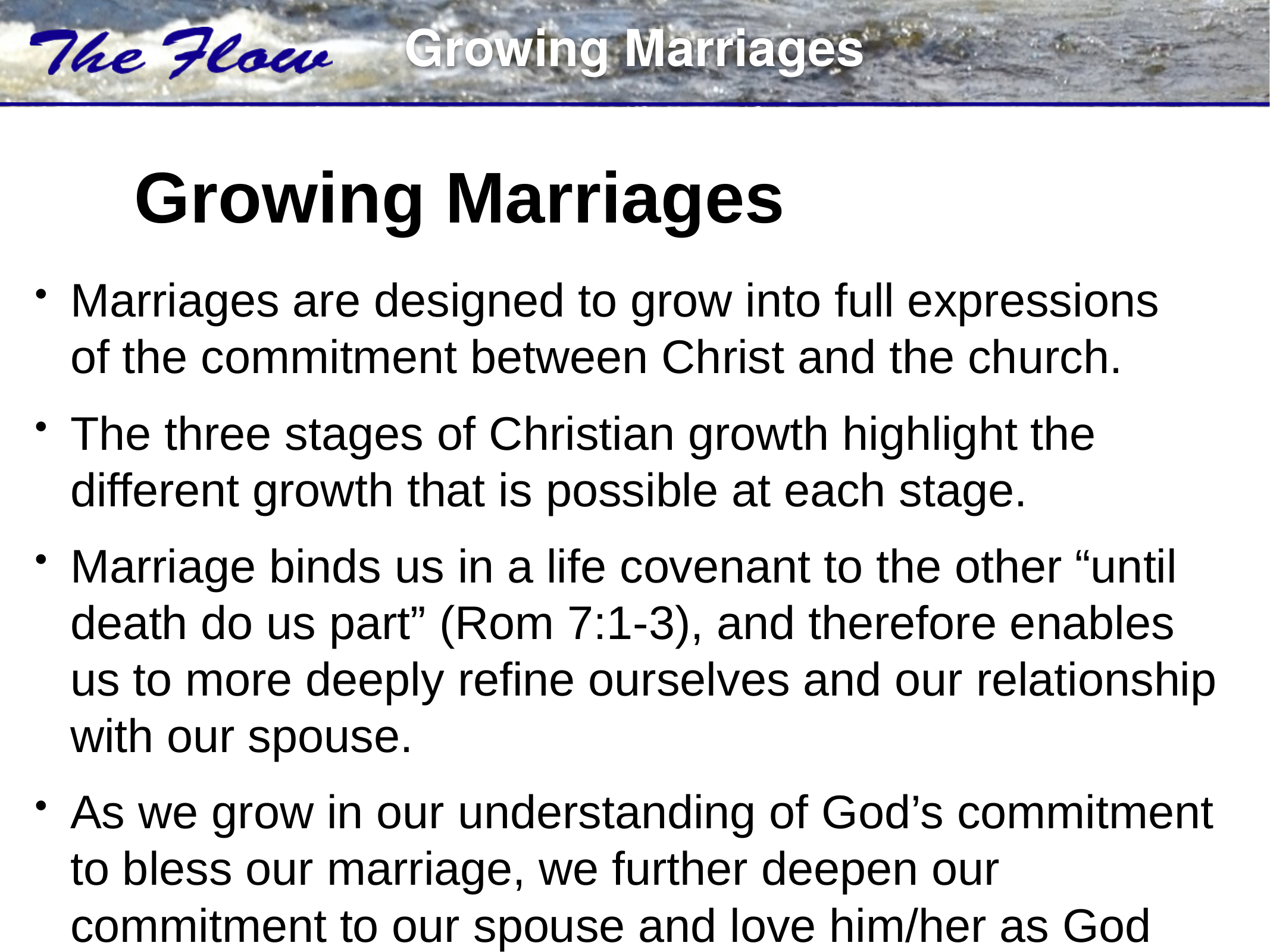

Growing Marriages
Marriages are designed to grow into full expressions
of the commitment between Christ and the church.
The three stages of Christian growth highlight the different growth that is possible at each stage.
Marriage binds us in a life covenant to the other “until death do us part” (Rom 7:1-3), and therefore enables us to more deeply refine ourselves and our relationship with our spouse.
As we grow in our understanding of God’s commitment to bless our marriage, we further deepen our commitment to our spouse and love him/her as God loves us.